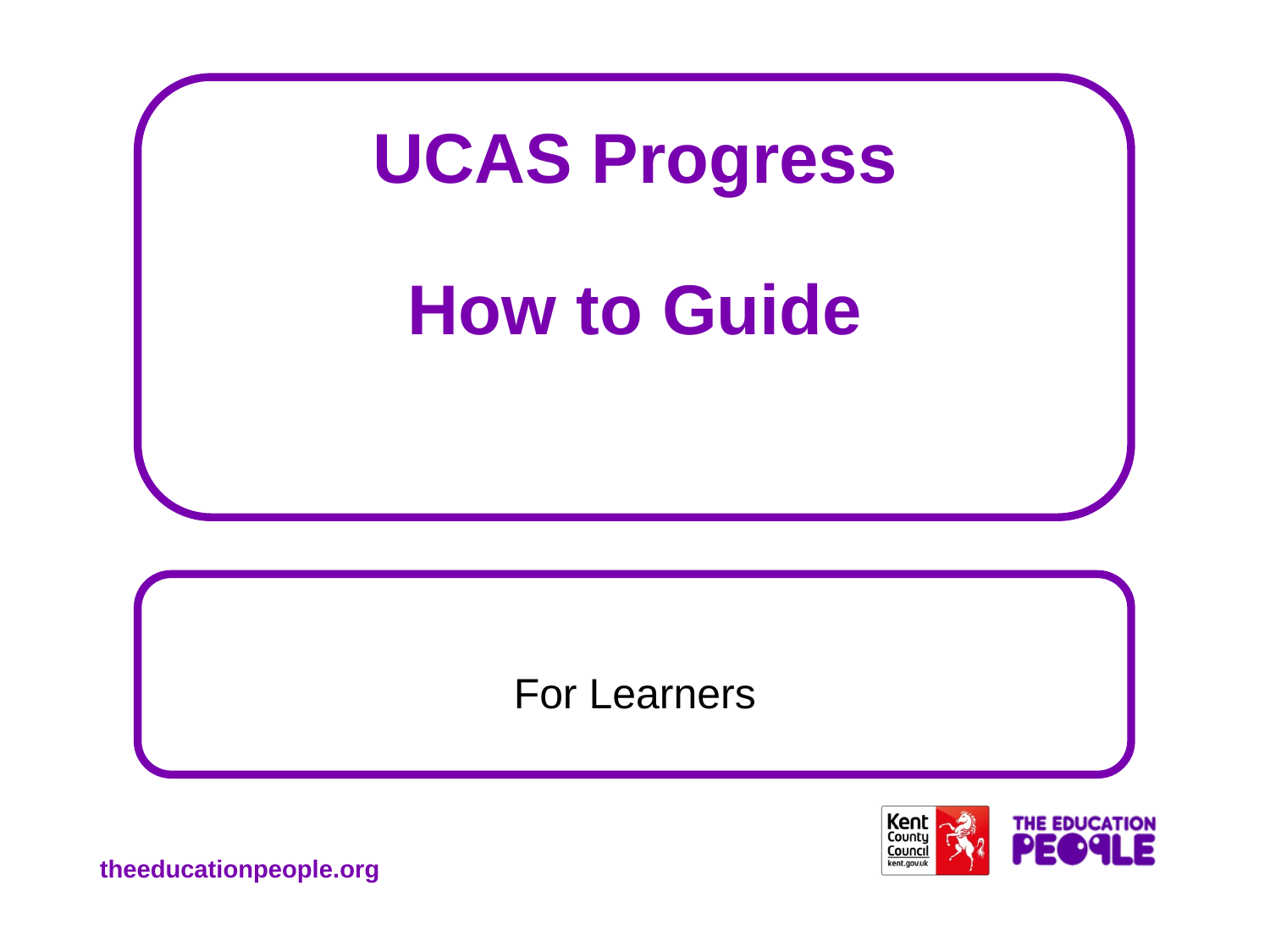

# UCAS Progress How to Guide
For Learners